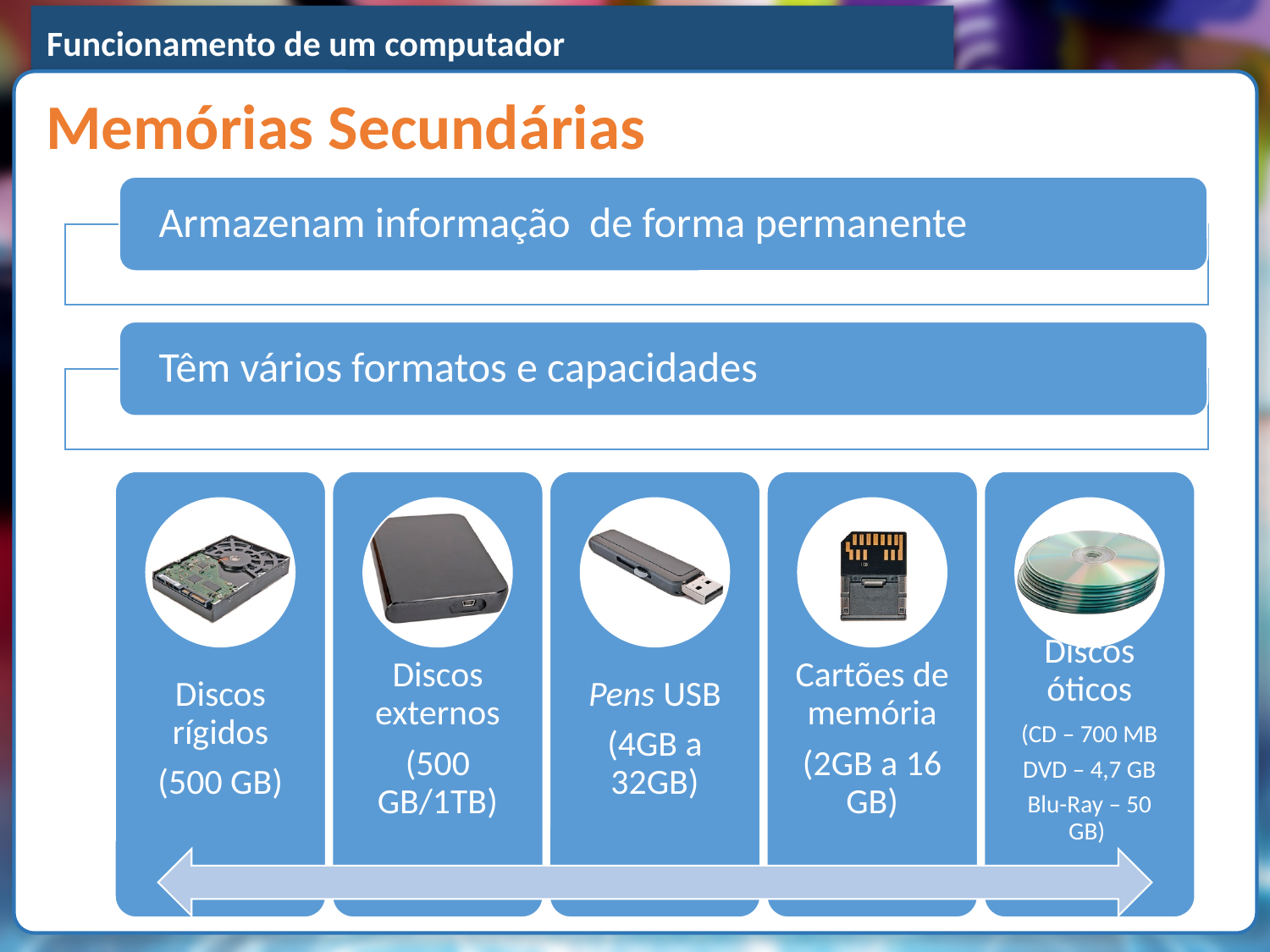

Memórias Secundárias
Armazenam informação  de forma permanente
Têm vários formatos e capacidades
Discos rígidos
(500 GB)
Discos externos
(500 GB/1TB)
Pens USB
(4GB a 32GB)
Cartões de memória
(2GB a 16 GB)
Discos óticos
(CD – 700 MB
DVD – 4,7 GB
Blu-Ray – 50 GB)